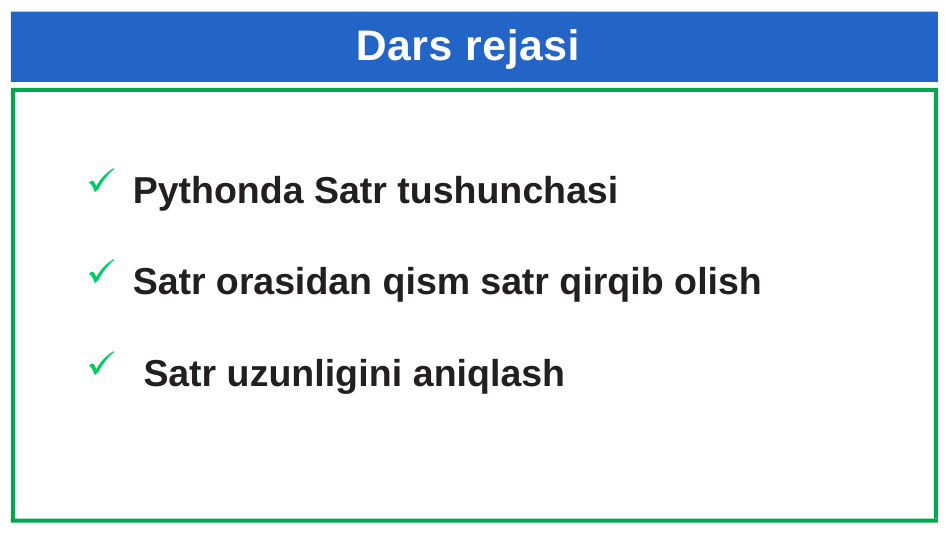

# Dars rejasi
Pythonda Satr tushunchasi
Satr orasidan qism satr qirqib olish
 Satr uzunligini aniqlash